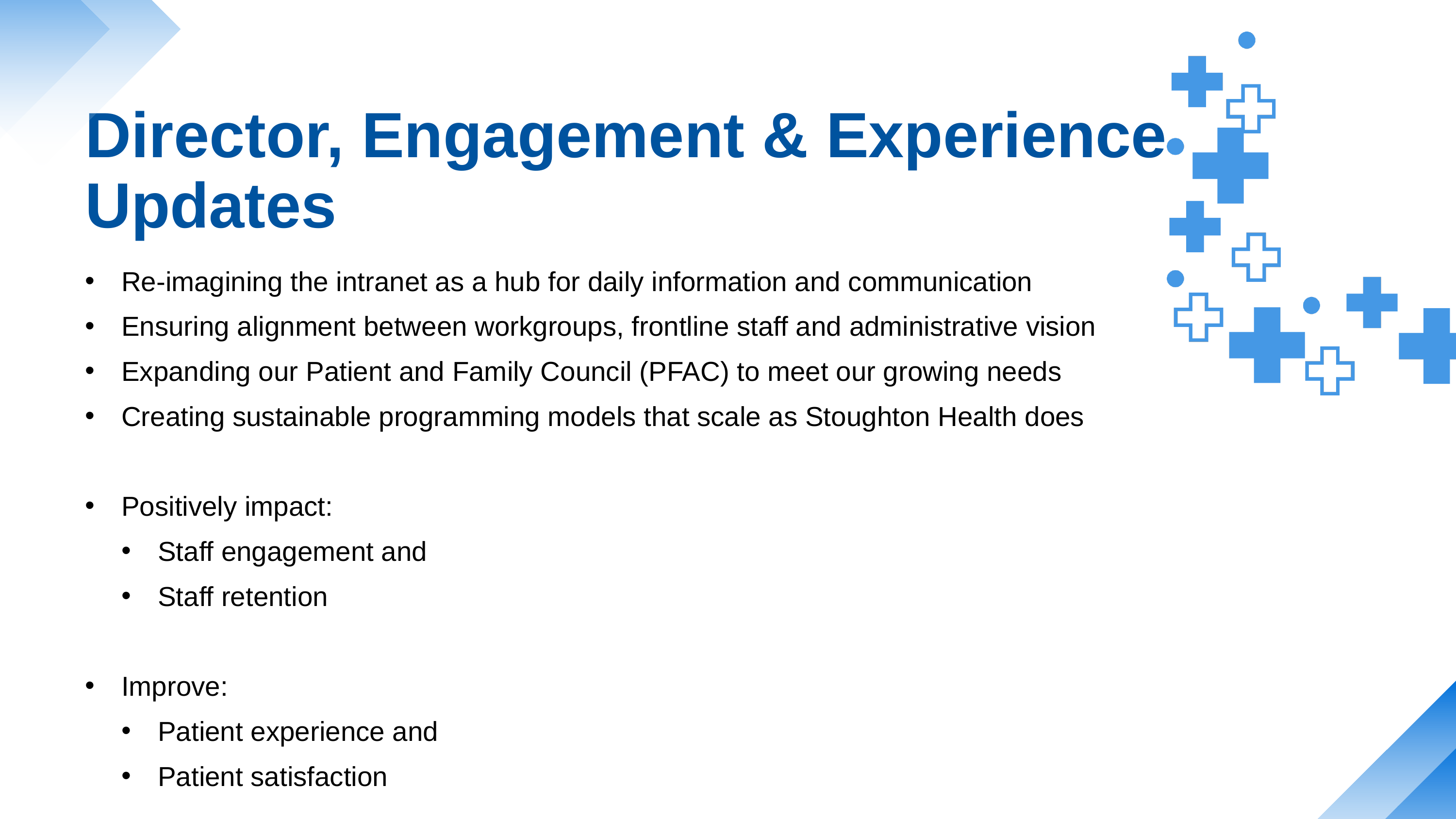

Director, Engagement & Experience Updates
Re-imagining the intranet as a hub for daily information and communication
Ensuring alignment between workgroups, frontline staff and administrative vision
Expanding our Patient and Family Council (PFAC) to meet our growing needs
Creating sustainable programming models that scale as Stoughton Health does

Positively impact:
Staff engagement and
Staff retention

Improve:
Patient experience and
Patient satisfaction